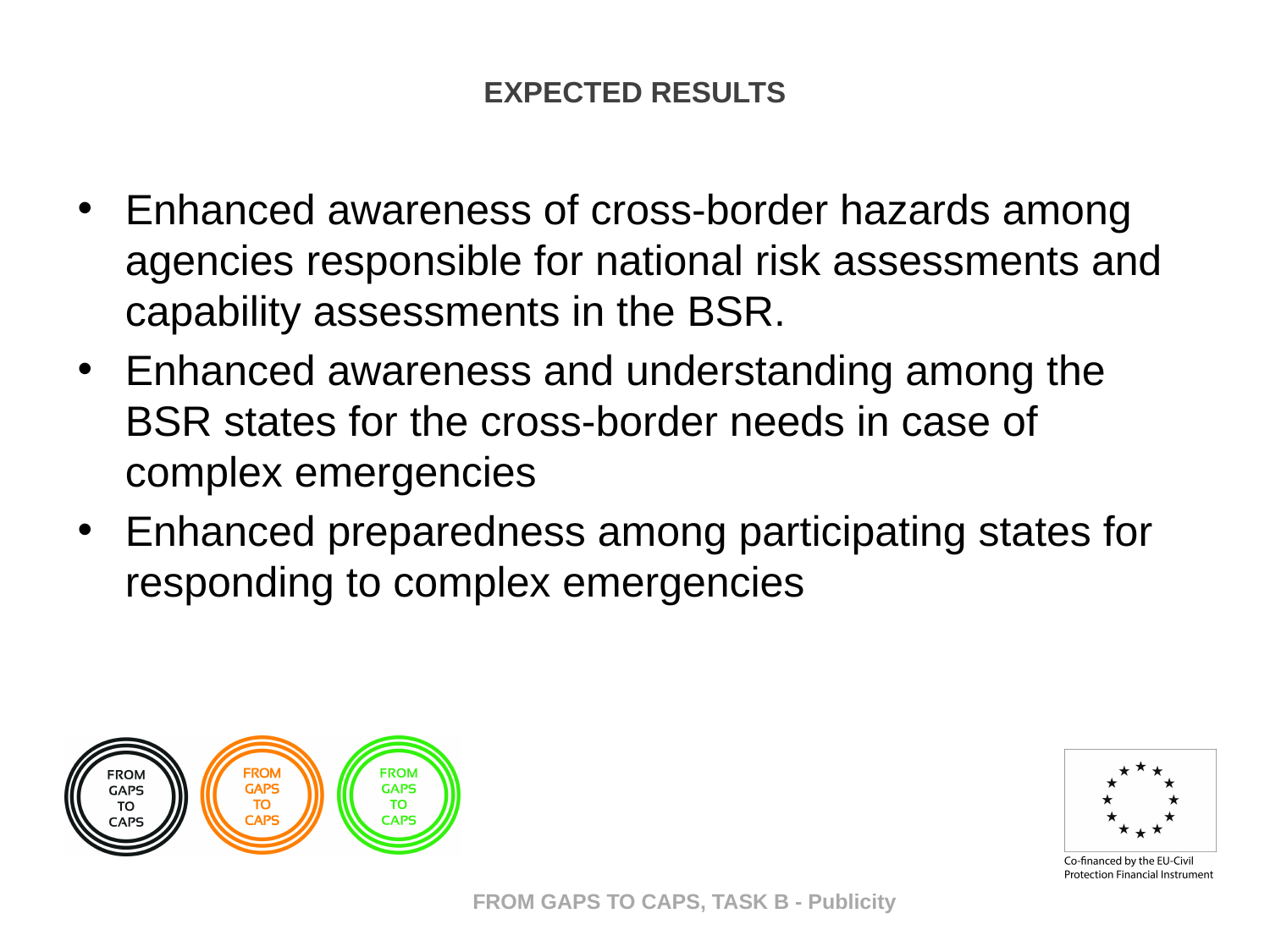

# EXPECTED RESULTS

Enhanced awareness of cross-border hazards among agencies responsible for national risk assessments and capability assessments in the BSR.
Enhanced awareness and understanding among the BSR states for the cross-border needs in case of complex emergencies
Enhanced preparedness among participating states for responding to complex emergencies

FROM GAPS TO CAPS, TASK B - Publicity